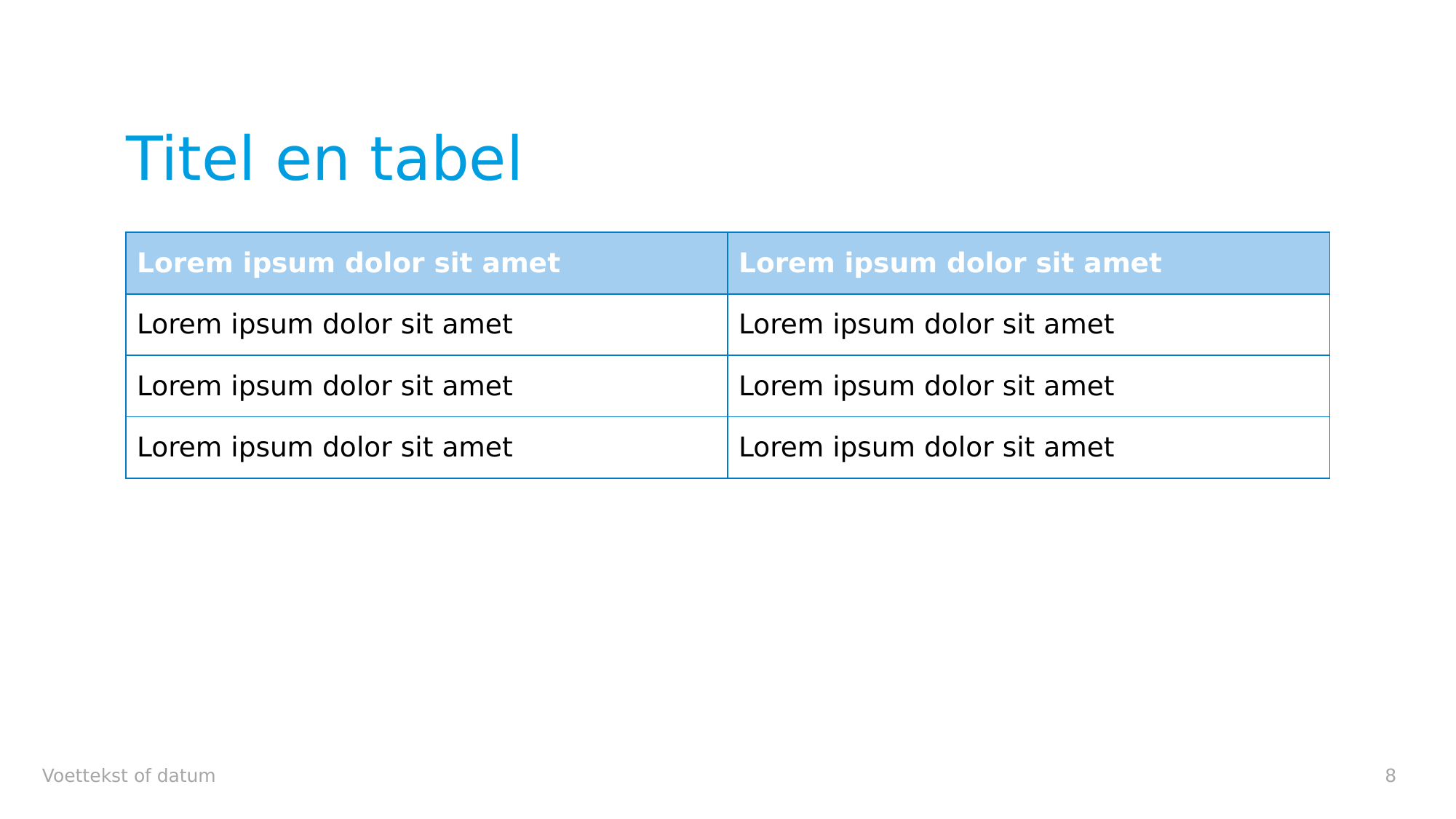

# Titel en tabel
| Lorem ipsum dolor sit amet | Lorem ipsum dolor sit amet |
| --- | --- |
| Lorem ipsum dolor sit amet | Lorem ipsum dolor sit amet |
| Lorem ipsum dolor sit amet | Lorem ipsum dolor sit amet |
| Lorem ipsum dolor sit amet | Lorem ipsum dolor sit amet |
Voettekst of datum
8